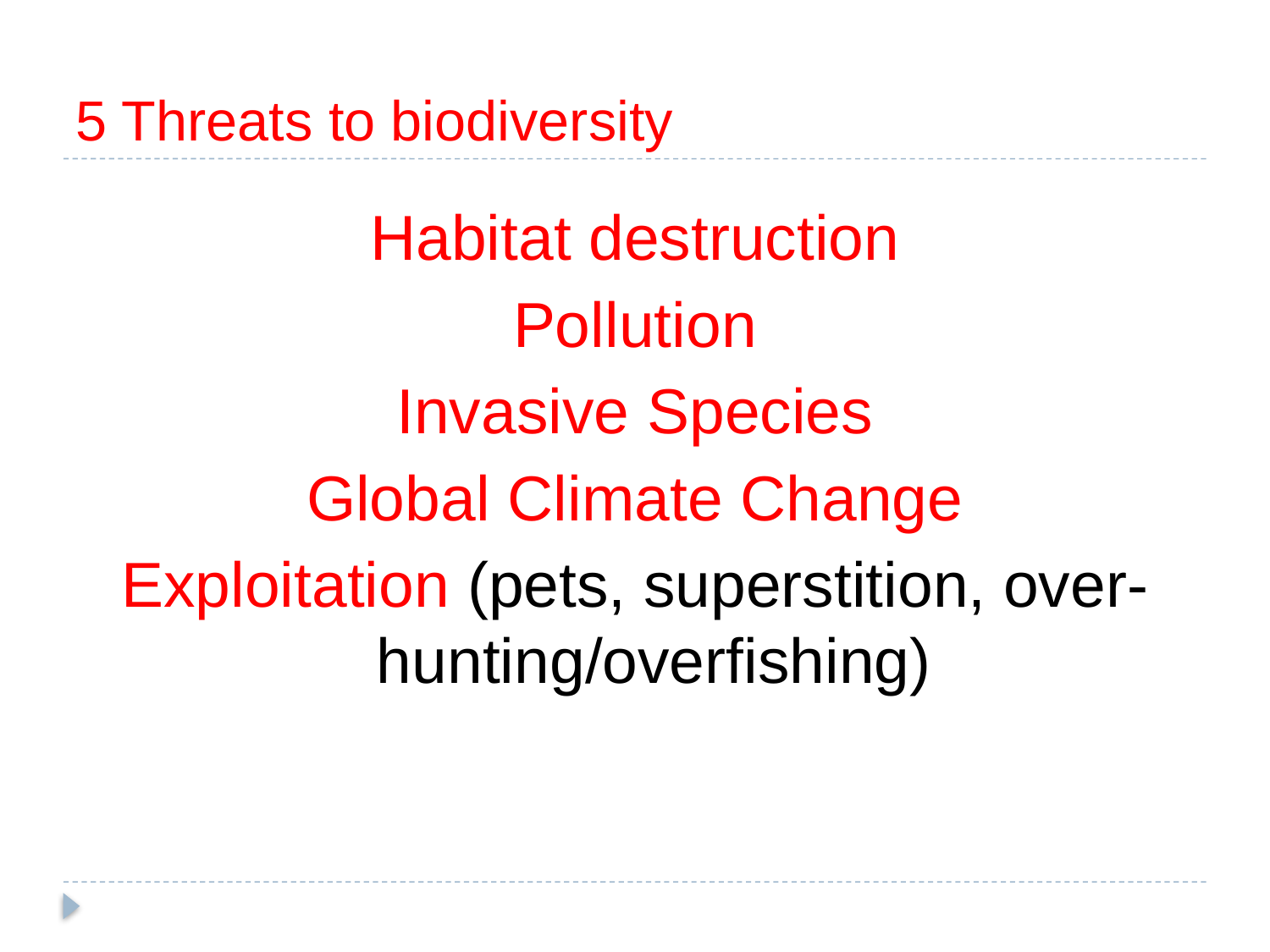

# 5 Threats to biodiversity
Habitat destruction
Pollution
Invasive Species
Global Climate Change
Exploitation (pets, superstition, over-hunting/overfishing)